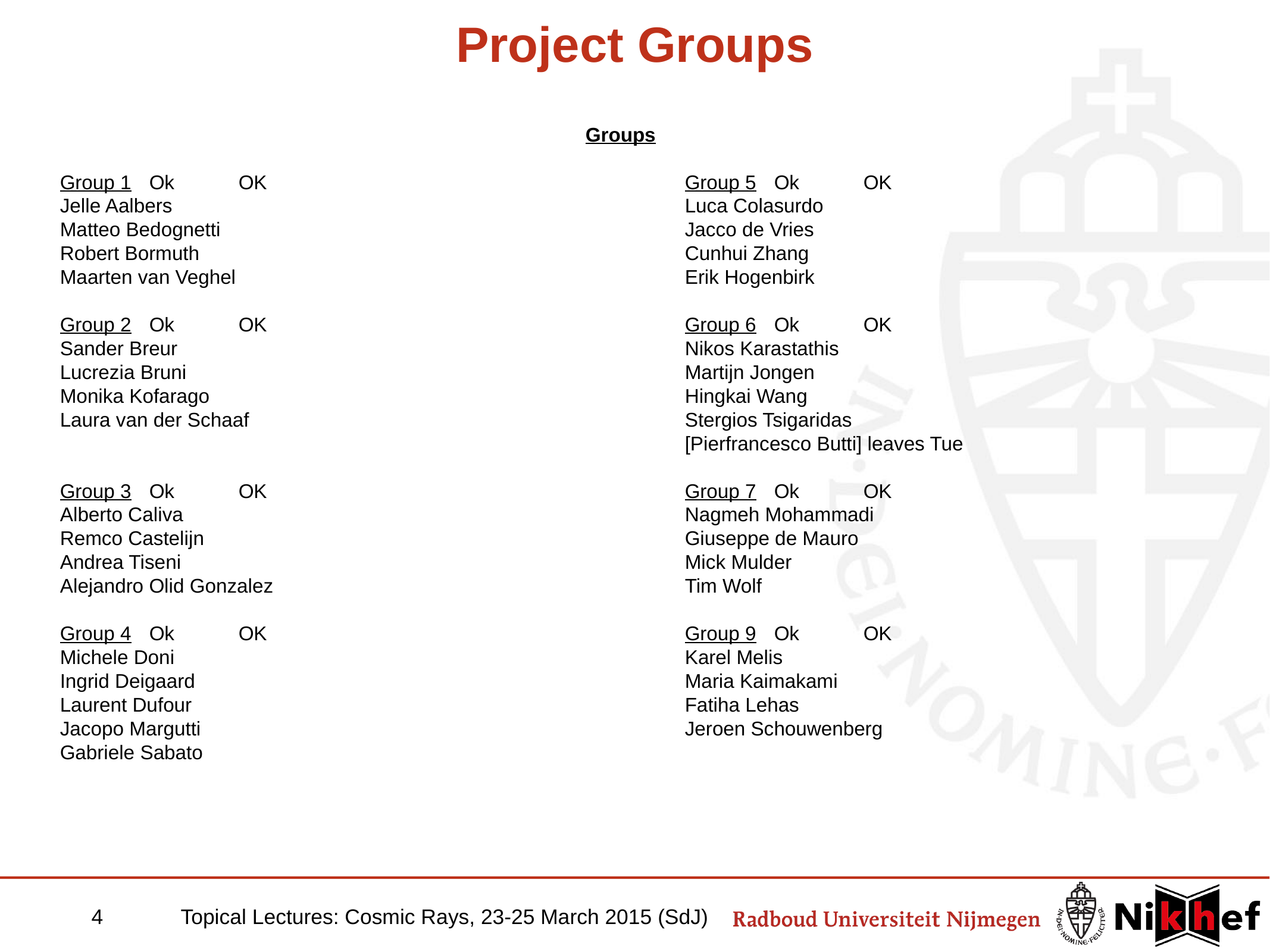

# Project Groups
Groups

Group 1	Ok	OK					Group 5	Ok	OK
Jelle Aalbers						Luca Colasurdo
Matteo Bedognetti						Jacco de Vries
Robert Bormuth						Cunhui Zhang
Maarten van Veghel						Erik Hogenbirk

Group 2	Ok	OK					Group 6	Ok	OK
Sander Breur						Nikos Karastathis
Lucrezia Bruni						Martijn Jongen
Monika Kofarago						Hingkai Wang
Laura van der Schaaf					Stergios Tsigaridas
							[Pierfrancesco Butti] leaves Tue

Group 3	Ok	OK					Group 7	Ok	OK
Alberto Caliva						Nagmeh Mohammadi
Remco Castelijn						Giuseppe de Mauro
Andrea Tiseni						Mick Mulder
Alejandro Olid Gonzalez					Tim Wolf

Group 4	Ok	OK					Group 9	Ok	OK
Michele Doni						Karel Melis
Ingrid Deigaard						Maria Kaimakami
Laurent Dufour						Fatiha Lehas
Jacopo Margutti						Jeroen Schouwenberg
Gabriele Sabato
4	Topical Lectures: Cosmic Rays, 23-25 March 2015 (SdJ)